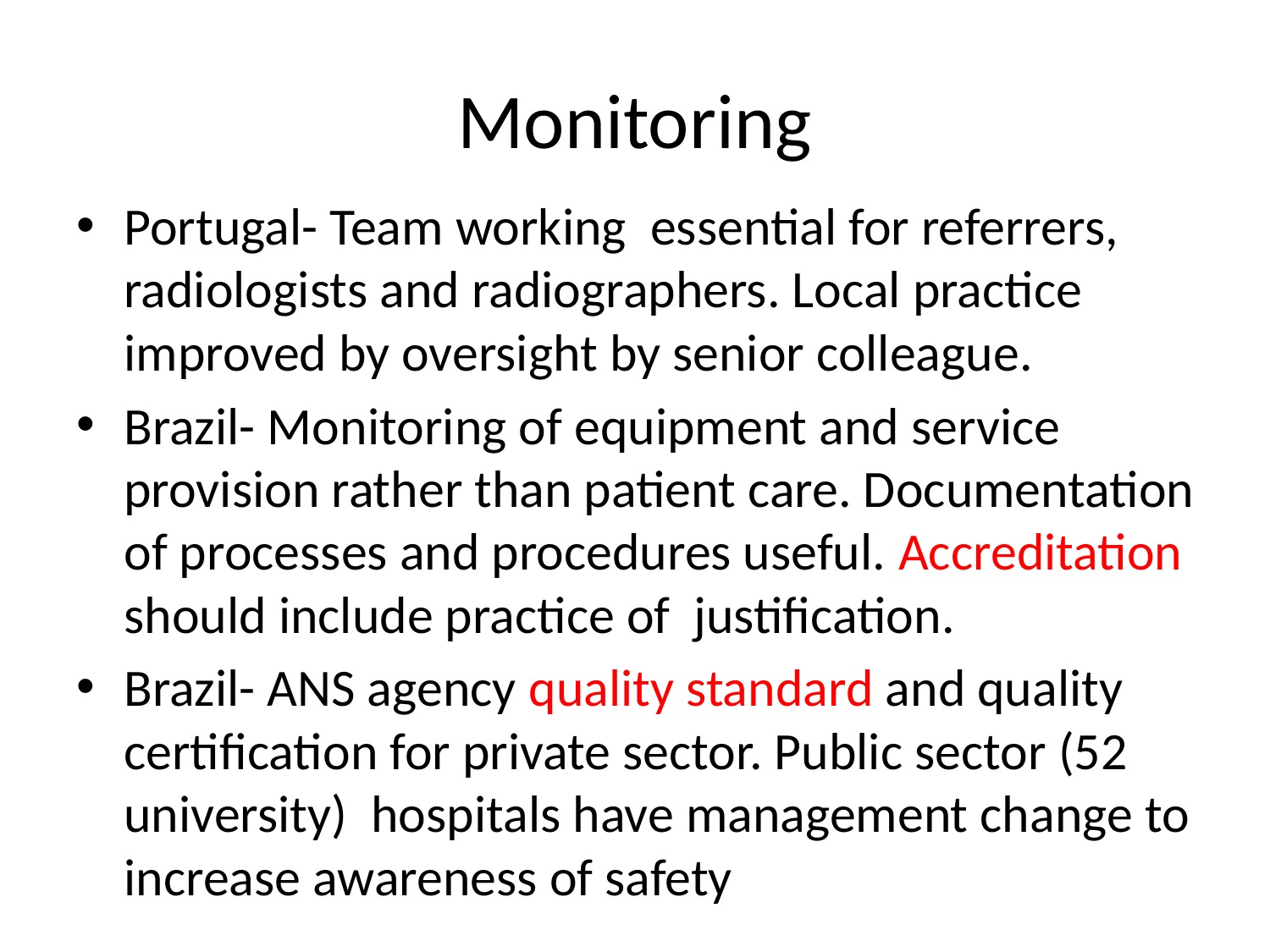

# Monitoring
Portugal- Team working  essential for referrers, radiologists and radiographers. Local practice improved by oversight by senior colleague.
Brazil- Monitoring of equipment and service provision rather than patient care. Documentation of processes and procedures useful. Accreditation should include practice of  justification.
Brazil- ANS agency quality standard and quality certification for private sector. Public sector (52 university)  hospitals have management change to increase awareness of safety